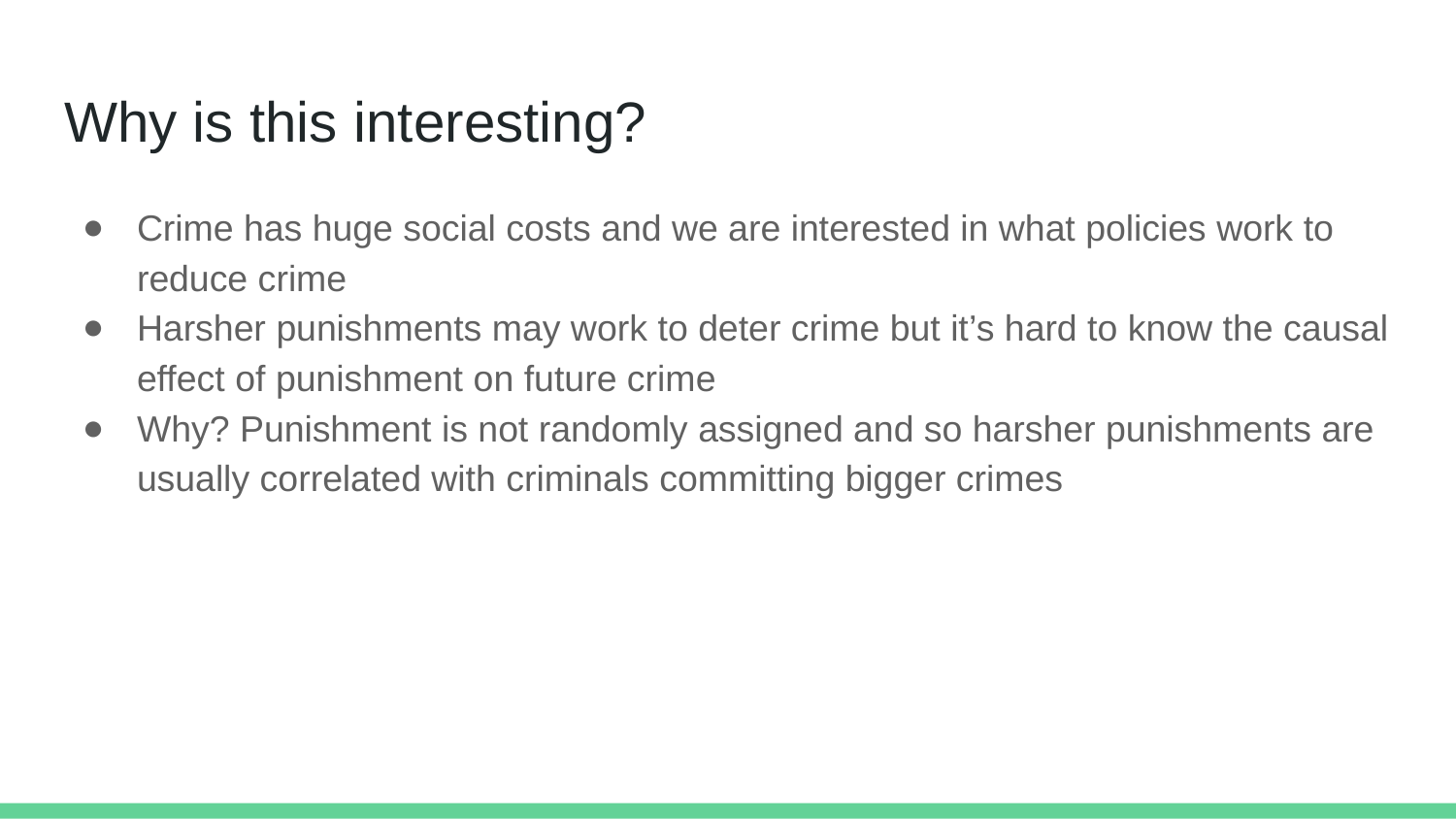

# Why is this interesting?
Crime has huge social costs and we are interested in what policies work to reduce crime
Harsher punishments may work to deter crime but it’s hard to know the causal effect of punishment on future crime
Why? Punishment is not randomly assigned and so harsher punishments are usually correlated with criminals committing bigger crimes